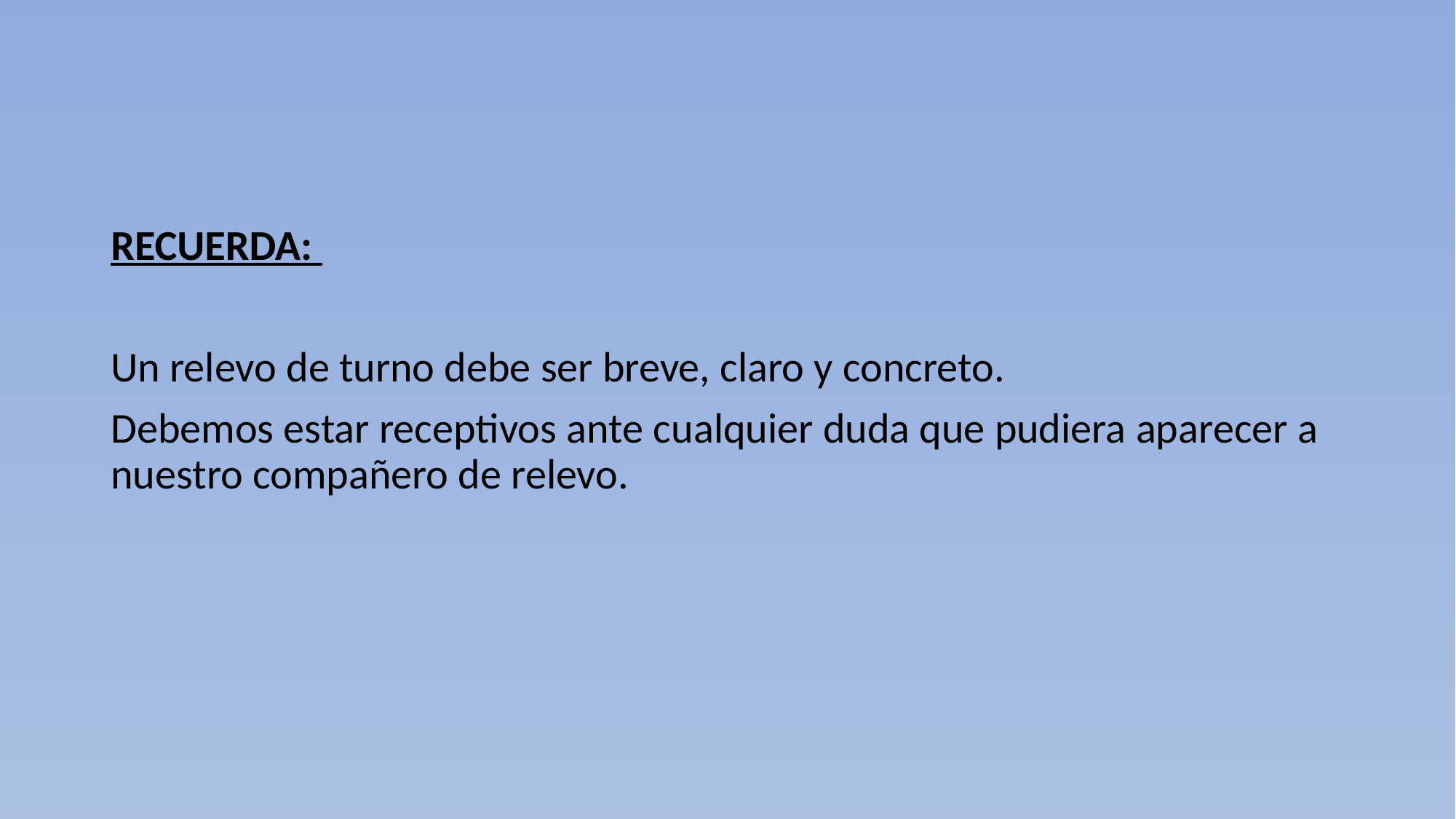

#
RECUERDA:

Un relevo de turno debe ser breve, claro y concreto.
Debemos estar receptivos ante cualquier duda que pudiera aparecer a nuestro compañero de relevo.